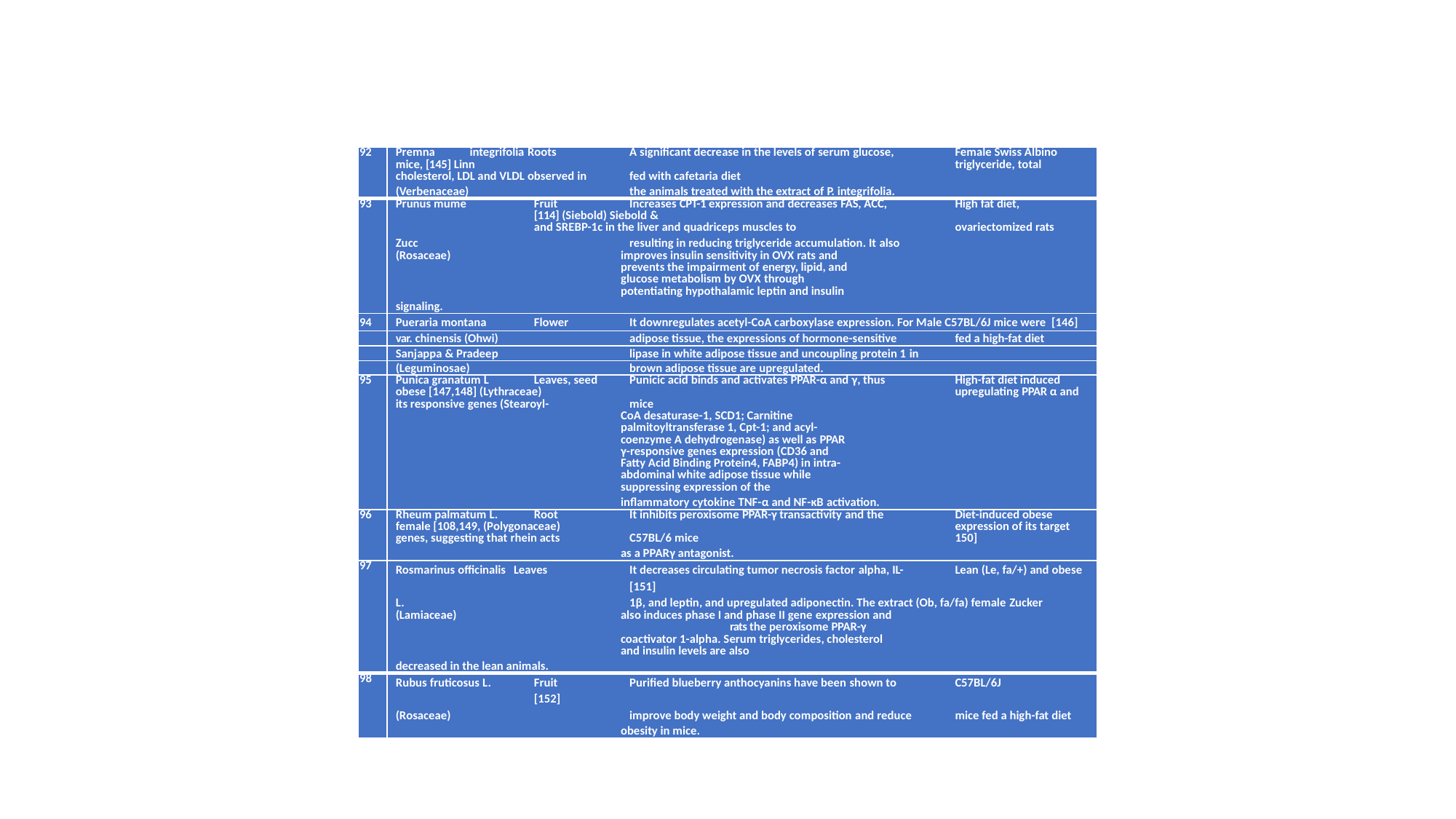

#
| 92 | Premna integrifolia Roots A significant decrease in the levels of serum glucose, Female Swiss Albino mice, [145] Linn triglyceride, total cholesterol, LDL and VLDL observed in fed with cafetaria diet (Verbenaceae) the animals treated with the extract of P. integrifolia. |
| --- | --- |
| 93 | Prunus mume Fruit Increases CPT-1 expression and decreases FAS, ACC, High fat diet, [114] (Siebold) Siebold & and SREBP-1c in the liver and quadriceps muscles to ovariectomized rats Zucc resulting in reducing triglyceride accumulation. It also (Rosaceae) improves insulin sensitivity in OVX rats and prevents the impairment of energy, lipid, and glucose metabolism by OVX through potentiating hypothalamic leptin and insulin signaling. |
| 94 | Pueraria montana Flower It downregulates acetyl-CoA carboxylase expression. For Male C57BL/6J mice were [146] |
|  | var. chinensis (Ohwi) adipose tissue, the expressions of hormone-sensitive fed a high-fat diet |
|  | Sanjappa & Pradeep lipase in white adipose tissue and uncoupling protein 1 in |
|  | (Leguminosae) brown adipose tissue are upregulated. |
| 95 | Punica granatum L Leaves, seed Punicic acid binds and activates PPAR-α and γ, thus High-fat diet induced obese [147,148] (Lythraceae) upregulating PPAR α and its responsive genes (Stearoyl- mice CoA desaturase-1, SCD1; Carnitine palmitoyltransferase 1, Cpt-1; and acyl-coenzyme A dehydrogenase) as well as PPAR γ-responsive genes expression (CD36 and Fatty Acid Binding Protein4, FABP4) in intra-abdominal white adipose tissue while suppressing expression of the inflammatory cytokine TNF-α and NF-κB activation. |
| 96 | Rheum palmatum L. Root It inhibits peroxisome PPAR-γ transactivity and the Diet-induced obese female [108,149, (Polygonaceae) expression of its target genes, suggesting that rhein acts C57BL/6 mice 150] as a PPARγ antagonist. |
| 97 | Rosmarinus officinalis Leaves It decreases circulating tumor necrosis factor alpha, IL- Lean (Le, fa/+) and obese [151] L. 1β, and leptin, and upregulated adiponectin. The extract (Ob, fa/fa) female Zucker (Lamiaceae) also induces phase I and phase II gene expression and rats the peroxisome PPAR-γ coactivator 1-alpha. Serum triglycerides, cholesterol and insulin levels are also decreased in the lean animals. |
| 98 | Rubus fruticosus L. Fruit Purified blueberry anthocyanins have been shown to C57BL/6J [152] (Rosaceae) improve body weight and body composition and reduce mice fed a high-fat diet obesity in mice. |